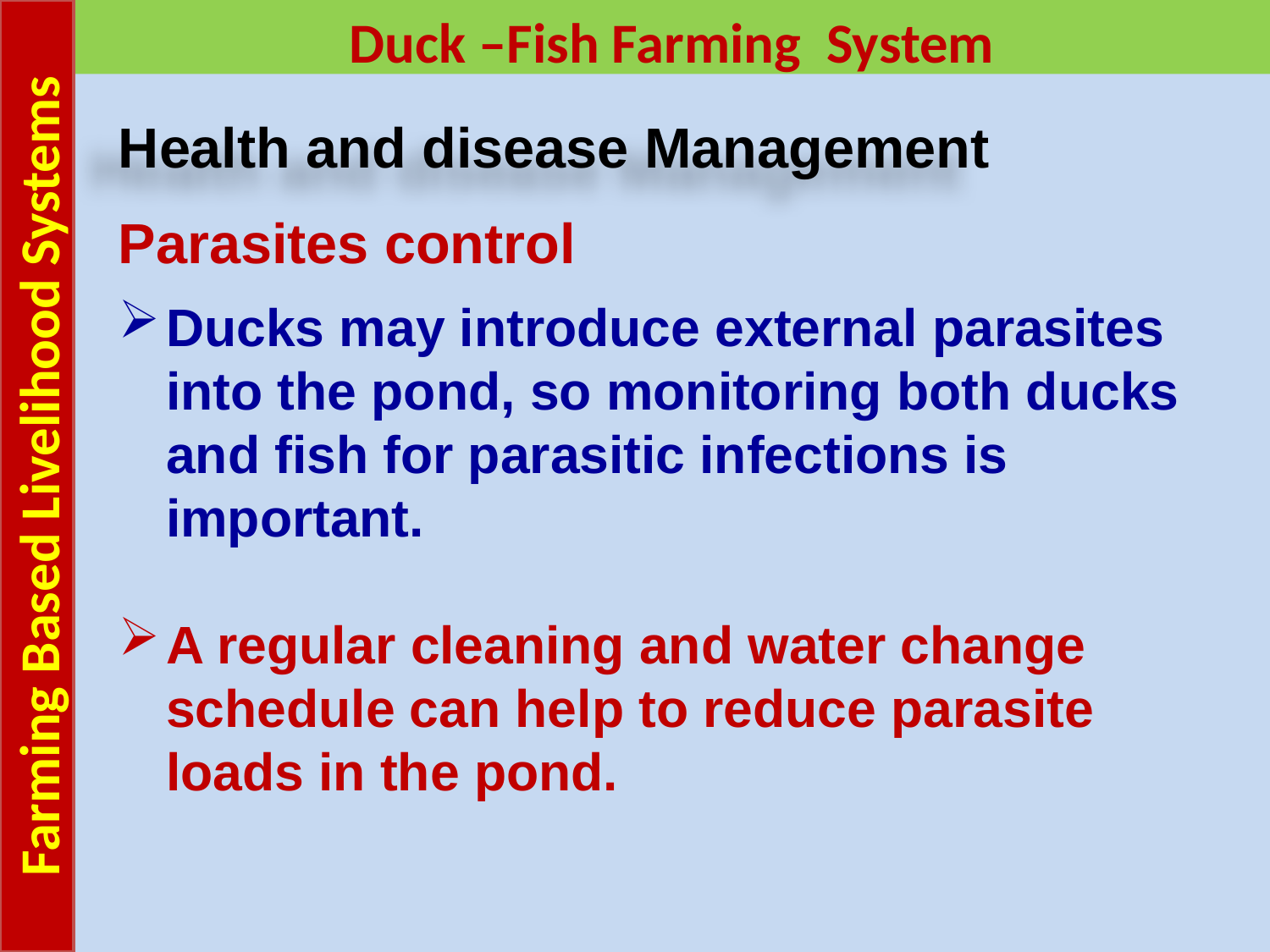

Farming Based Livelihood Systems
Duck –Fish Farming  System
Health and disease Management
Parasites control

Ducks may introduce external parasites into the pond, so monitoring both ducks and fish for parasitic infections is important.

A regular cleaning and water change schedule can help to reduce parasite loads in the pond.